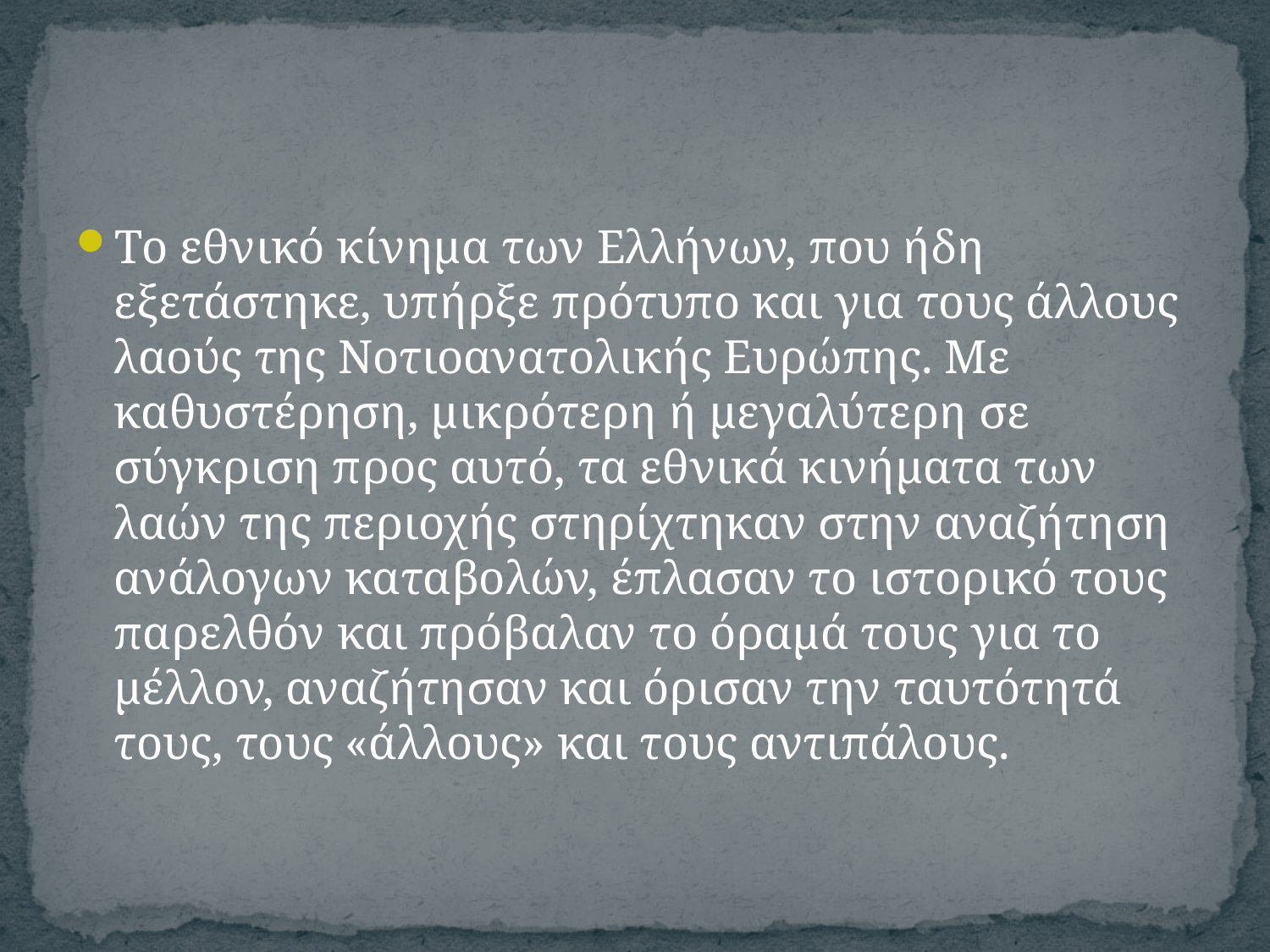

#
Το εθνικό κίνημα των Ελλήνων, που ήδη εξετάστηκε, υπήρξε πρότυπο και για τους άλλους λαούς της Νοτιοανατολικής Ευρώπης. Με καθυστέρηση, μικρότερη ή μεγαλύτερη σε σύγκριση προς αυτό, τα εθνικά κινήματα των λαών της περιοχής στηρίχτηκαν στην αναζήτηση ανάλογων καταβολών, έπλασαν το ιστορικό τους παρελθόν και πρόβαλαν το όραμά τους για το μέλλον, αναζήτησαν και όρισαν την ταυτότητά τους, τους «άλλους» και τους αντιπάλους.